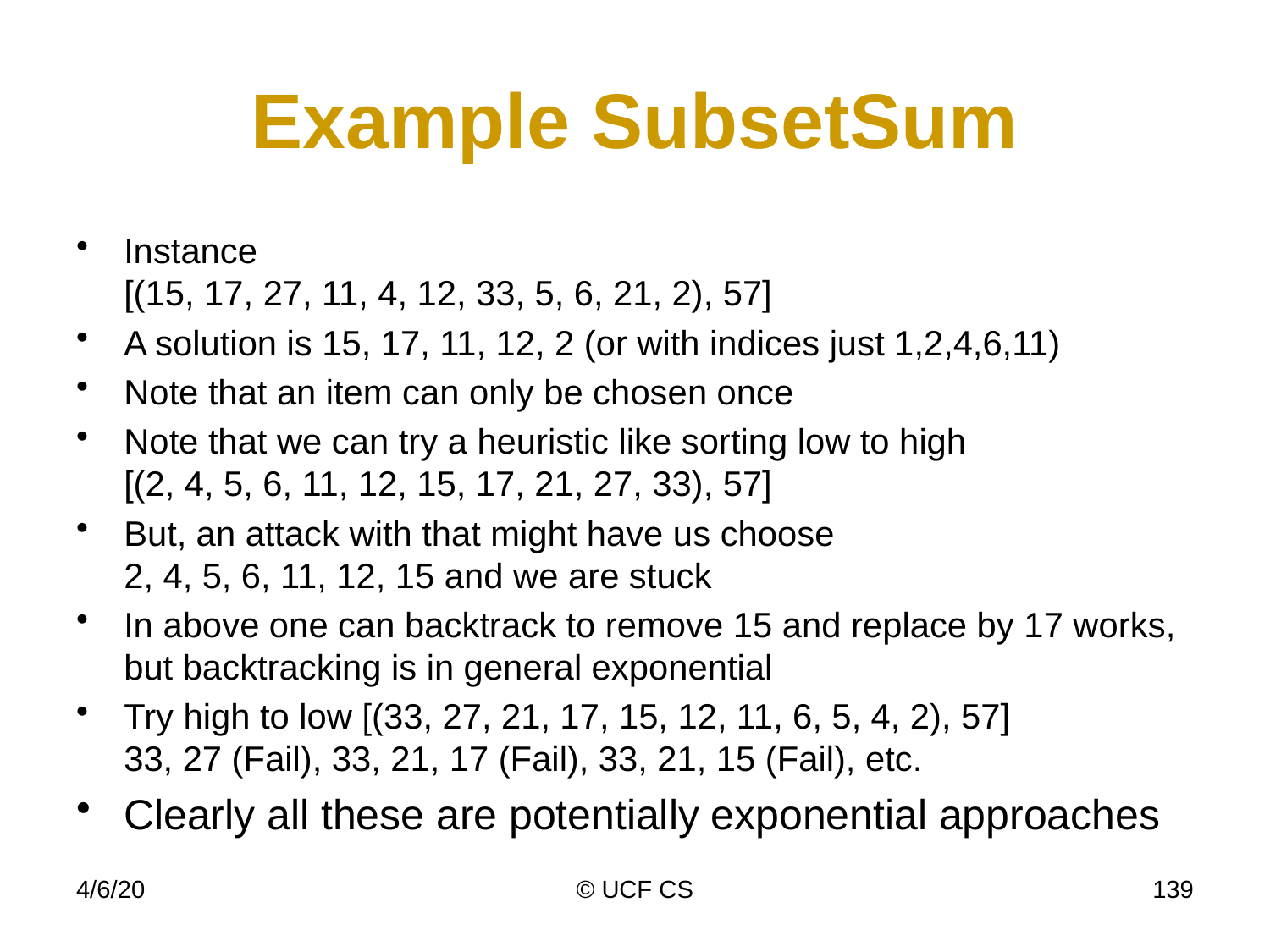

# Example SubsetSum
Instance
[(15, 17, 27, 11, 4, 12, 33, 5, 6, 21, 2), 57]
A solution is 15, 17, 11, 12, 2 (or with indices just 1,2,4,6,11)
Note that an item can only be chosen once
Note that we can try a heuristic like sorting low to high
[(2, 4, 5, 6, 11, 12, 15, 17, 21, 27, 33), 57]
But, an attack with that might have us choose
2, 4, 5, 6, 11, 12, 15 and we are stuck
In above one can backtrack to remove 15 and replace by 17 works, but backtracking is in general exponential
Try high to low [(33, 27, 21, 17, 15, 12, 11, 6, 5, 4, 2), 57]
33, 27 (Fail), 33, 21, 17 (Fail), 33, 21, 15 (Fail), etc.
Clearly all these are potentially exponential approaches
4/6/20
© UCF CS
139